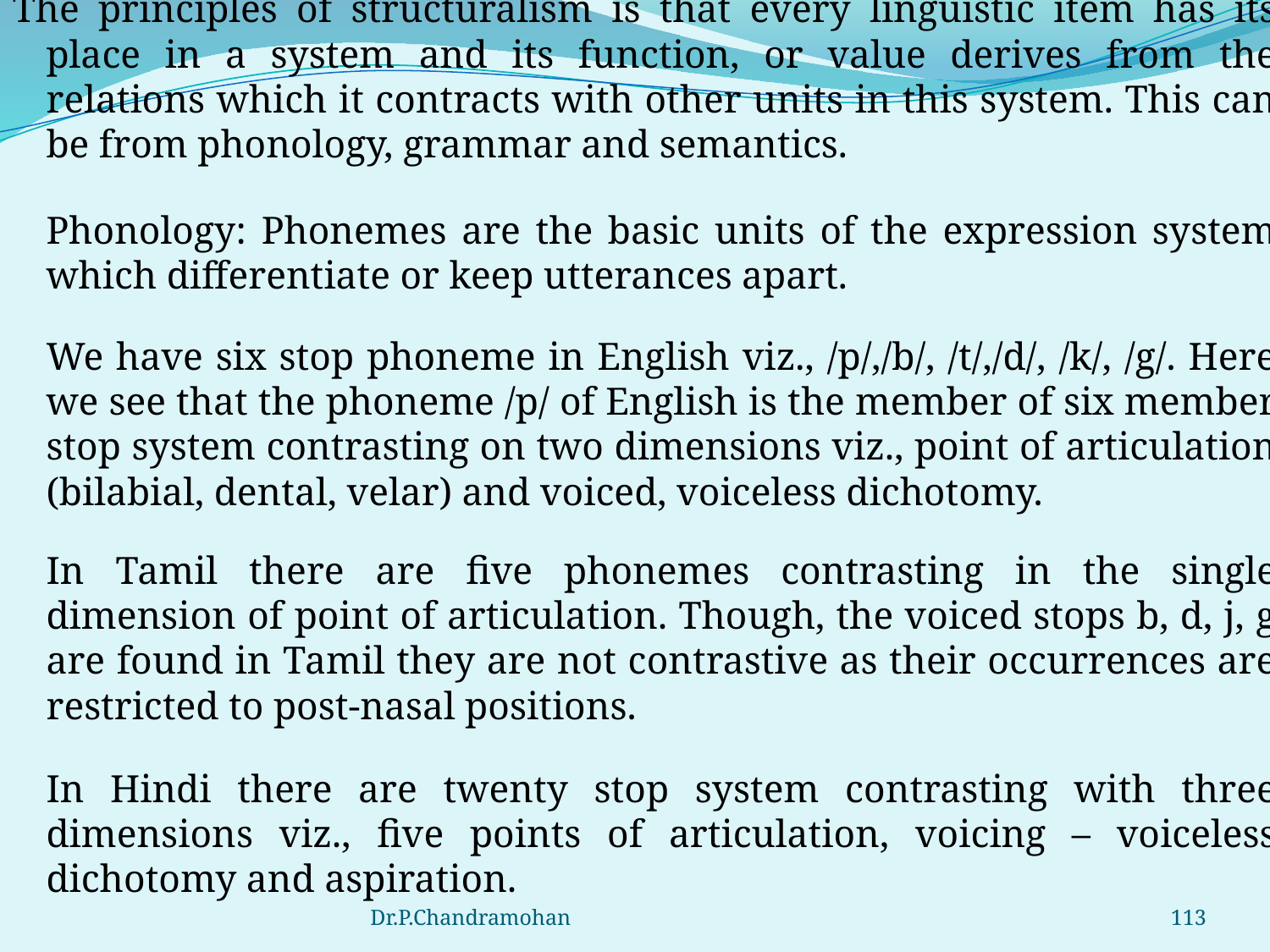

The principles of structuralism is that every linguistic item has its place in a system and its function, or value derives from the relations which it contracts with other units in this system. This can be from phonology, grammar and semantics.

	Phonology: Phonemes are the basic units of the expression system which differentiate or keep utterances apart.

	We have six stop phoneme in English viz., /p/,/b/, /t/,/d/, /k/, /g/. Here we see that the phoneme /p/ of English is the member of six member stop system contrasting on two dimensions viz., point of articulation (bilabial, dental, velar) and voiced, voiceless dichotomy.

	In Tamil there are five phonemes contrasting in the single dimension of point of articulation. Though, the voiced stops b, d, j, g are found in Tamil they are not contrastive as their occurrences are restricted to post-nasal positions.

	In Hindi there are twenty stop system contrasting with three dimensions viz., five points of articulation, voicing – voiceless dichotomy and aspiration.

Dr.P.Chandramohan
113